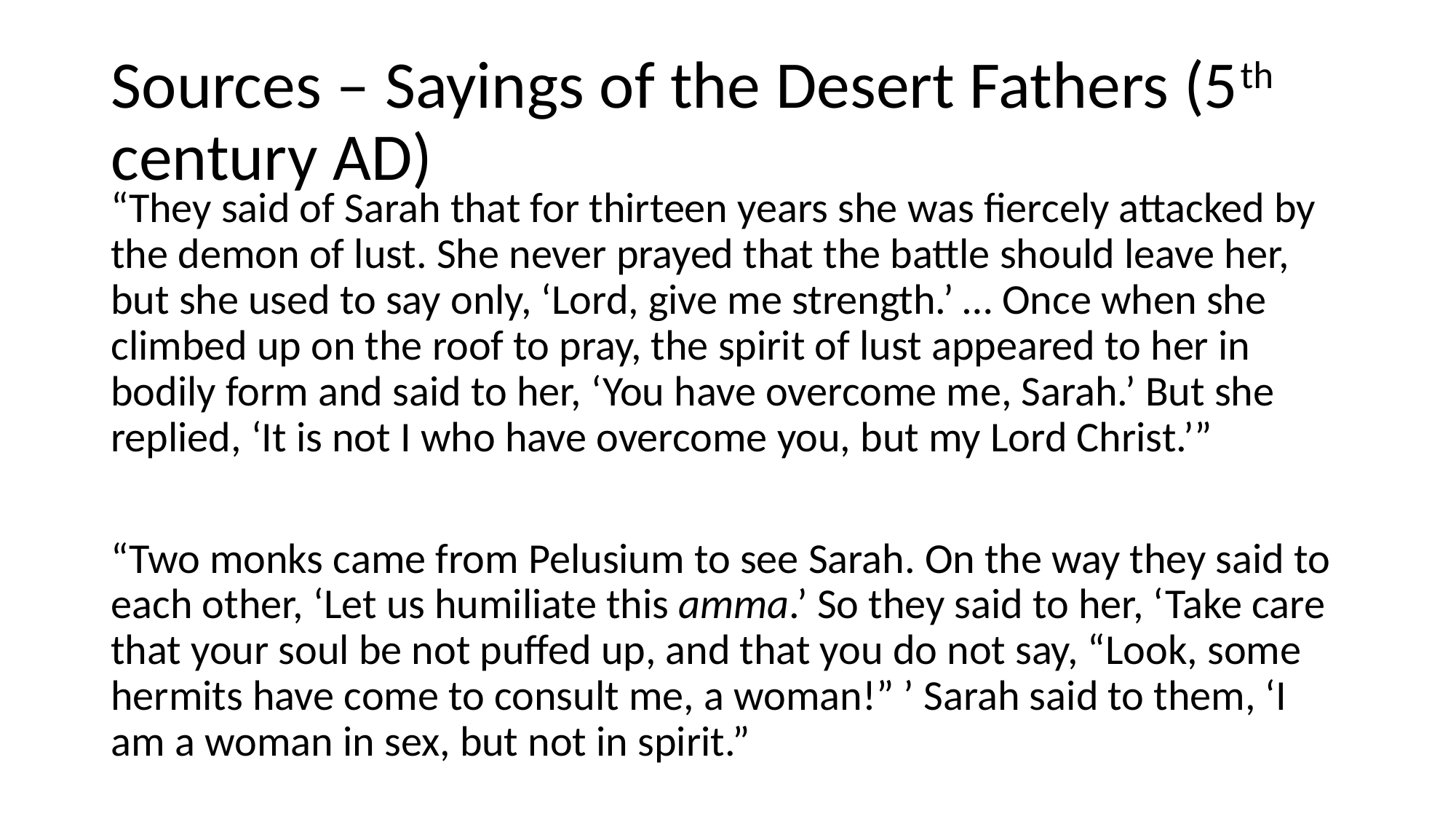

# Sources – Sayings of the Desert Fathers (5th century AD)
“They said of Sarah that for thirteen years she was fiercely attacked by the demon of lust. She never prayed that the battle should leave her, but she used to say only, ‘Lord, give me strength.’ … Once when she climbed up on the roof to pray, the spirit of lust appeared to her in bodily form and said to her, ‘You have overcome me, Sarah.’ But she replied, ‘It is not I who have overcome you, but my Lord Christ.’”

“Two monks came from Pelusium to see Sarah. On the way they said to each other, ‘Let us humiliate this amma.’ So they said to her, ‘Take care that your soul be not puffed up, and that you do not say, “Look, some hermits have come to consult me, a woman!” ’ Sarah said to them, ‘I am a woman in sex, but not in spirit.”